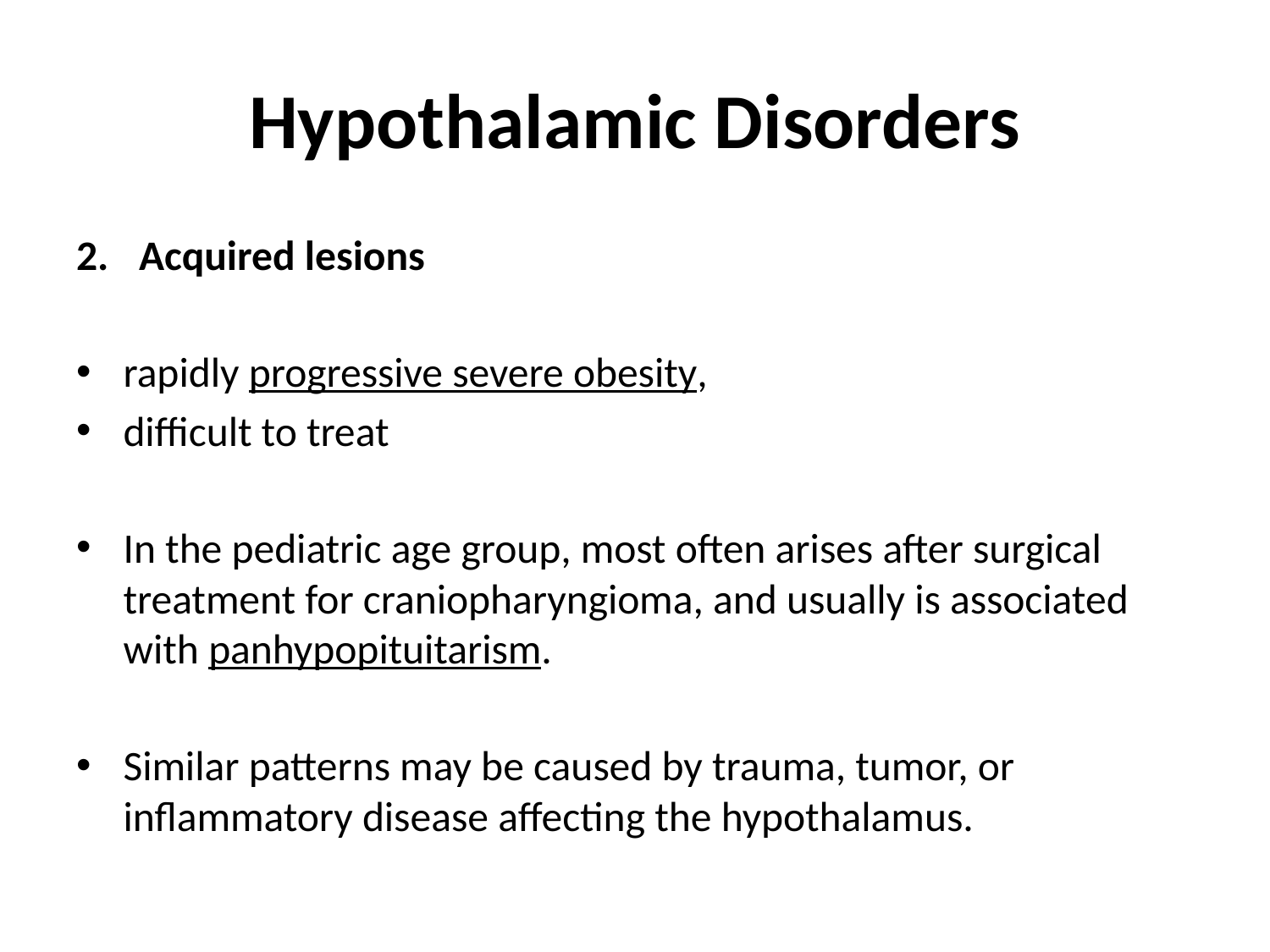

# Hypothalamic Disorders
Acquired lesions

rapidly progressive severe obesity,
difficult to treat

In the pediatric age group, most often arises after surgical treatment for craniopharyngioma, and usually is associated with panhypopituitarism.

Similar patterns may be caused by trauma, tumor, or inflammatory disease affecting the hypothalamus.